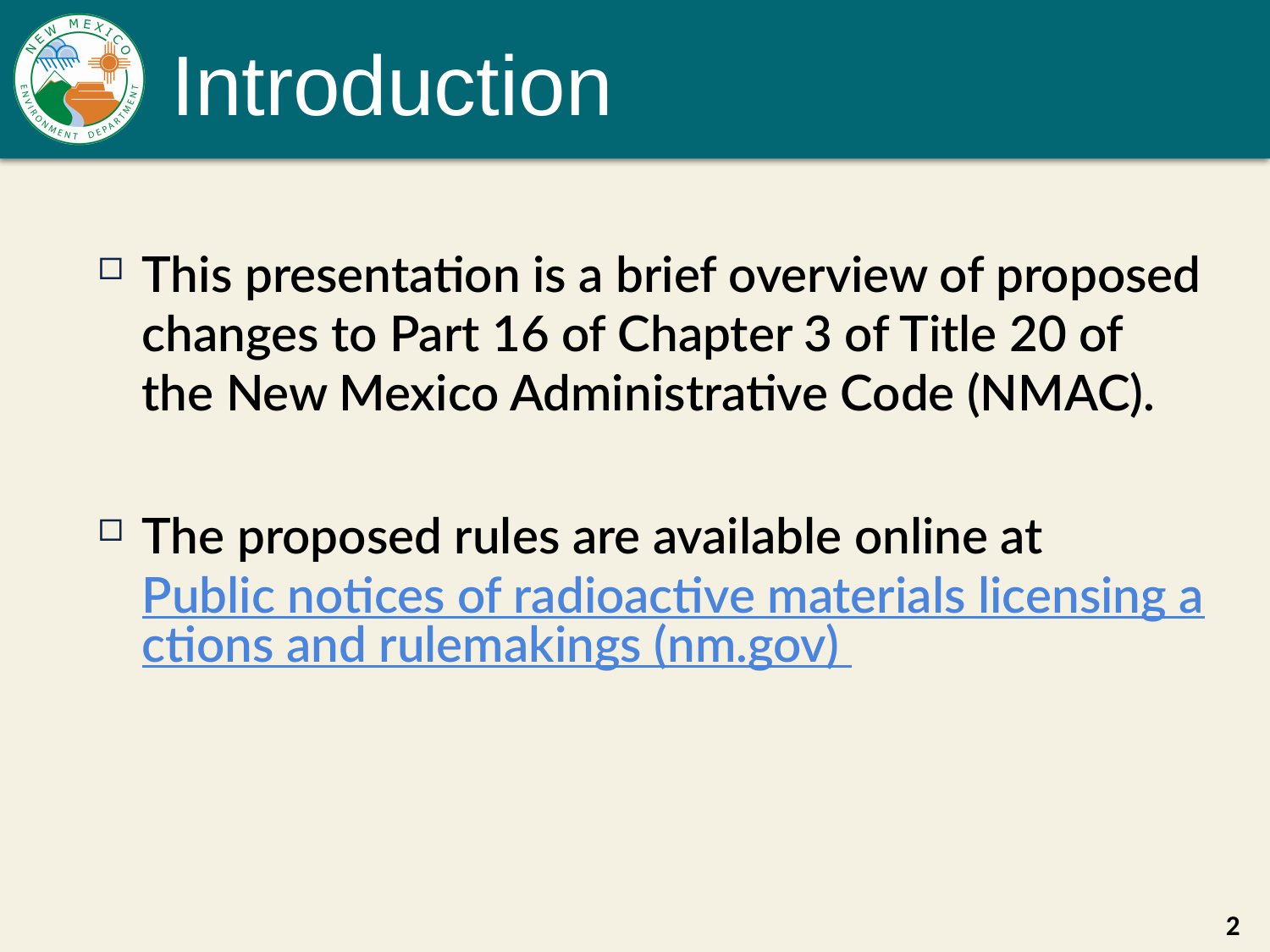

# Introduction

This presentation is a brief overview of proposed changes to Part 16 of Chapter 3 of Title 20 of the New Mexico Administrative Code (NMAC).

The proposed rules are available online at
Public notices of radioactive materials licensing actions and rulemakings (nm.gov)

2